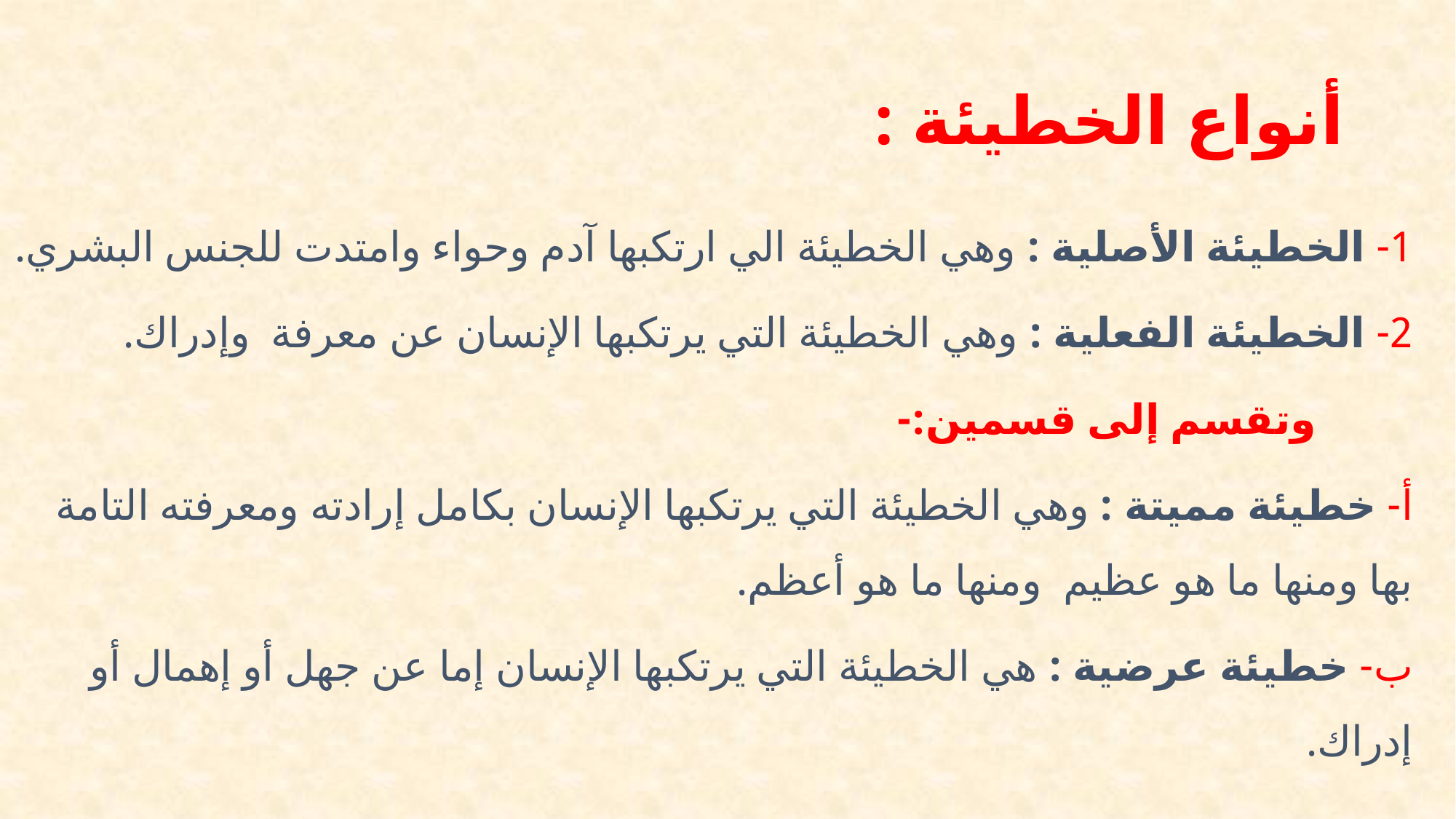

# أنواع الخطيئة :
1- الخطيئة الأصلية : وهي الخطيئة الي ارتكبها آدم وحواء وامتدت للجنس البشري.
2- الخطيئة الفعلية : وهي الخطيئة التي يرتكبها الإنسان عن معرفة  وإدراك.
         وتقسم إلى قسمين:-
أ- خطيئة مميتة : وهي الخطيئة التي يرتكبها الإنسان بكامل إرادته ومعرفته التامة بها ومنها ما هو عظيم  ومنها ما هو أعظم.
ب- خطيئة عرضية : هي الخطيئة التي يرتكبها الإنسان إما عن جهل أو إهمال أو إدراك.